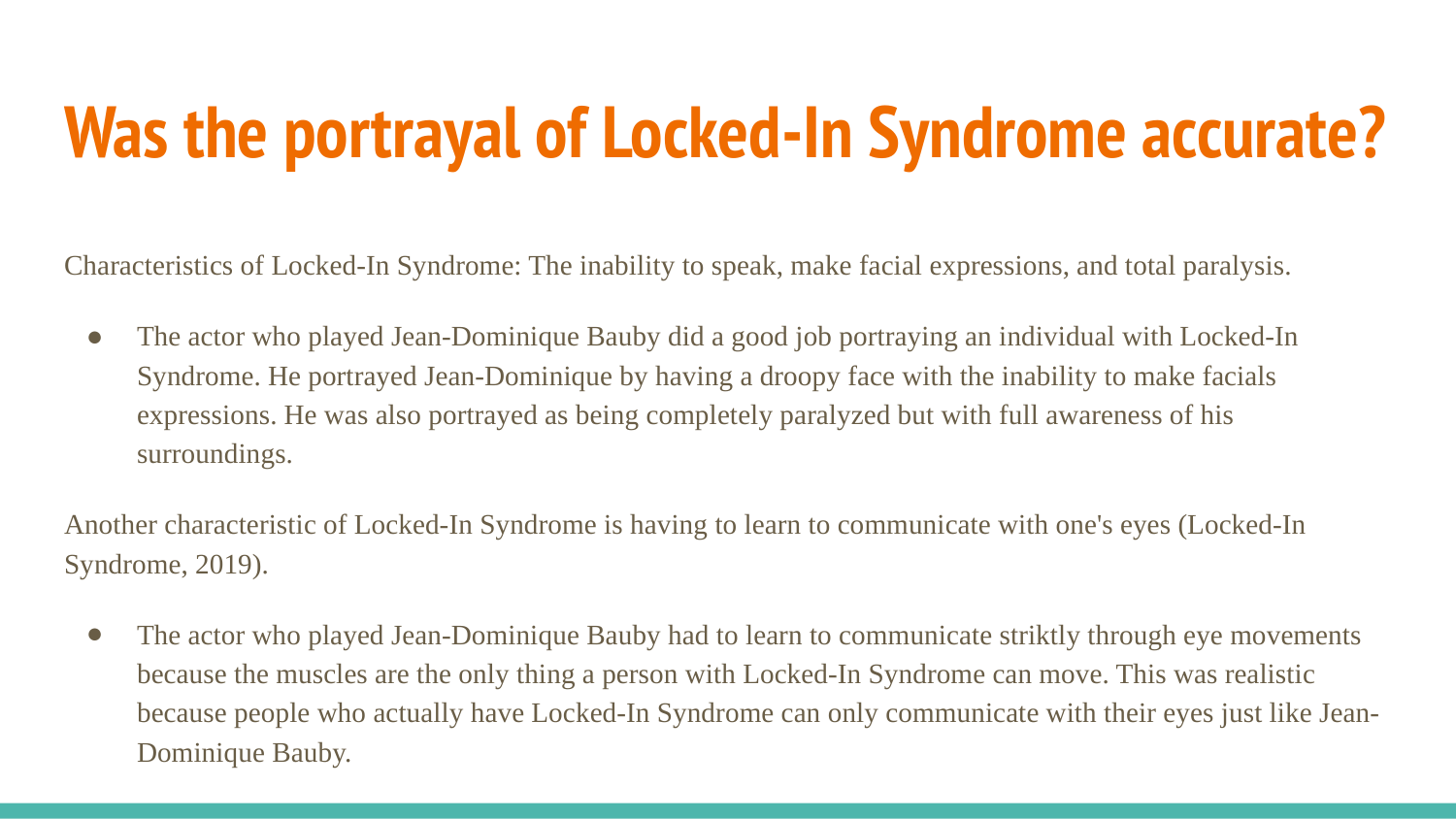

# Was the portrayal of Locked-In Syndrome accurate?
Characteristics of Locked-In Syndrome: The inability to speak, make facial expressions, and total paralysis.
The actor who played Jean-Dominique Bauby did a good job portraying an individual with Locked-In Syndrome. He portrayed Jean-Dominique by having a droopy face with the inability to make facials expressions. He was also portrayed as being completely paralyzed but with full awareness of his surroundings.
Another characteristic of Locked-In Syndrome is having to learn to communicate with one's eyes (Locked-In Syndrome, 2019).
The actor who played Jean-Dominique Bauby had to learn to communicate striktly through eye movements because the muscles are the only thing a person with Locked-In Syndrome can move. This was realistic because people who actually have Locked-In Syndrome can only communicate with their eyes just like Jean-Dominique Bauby.